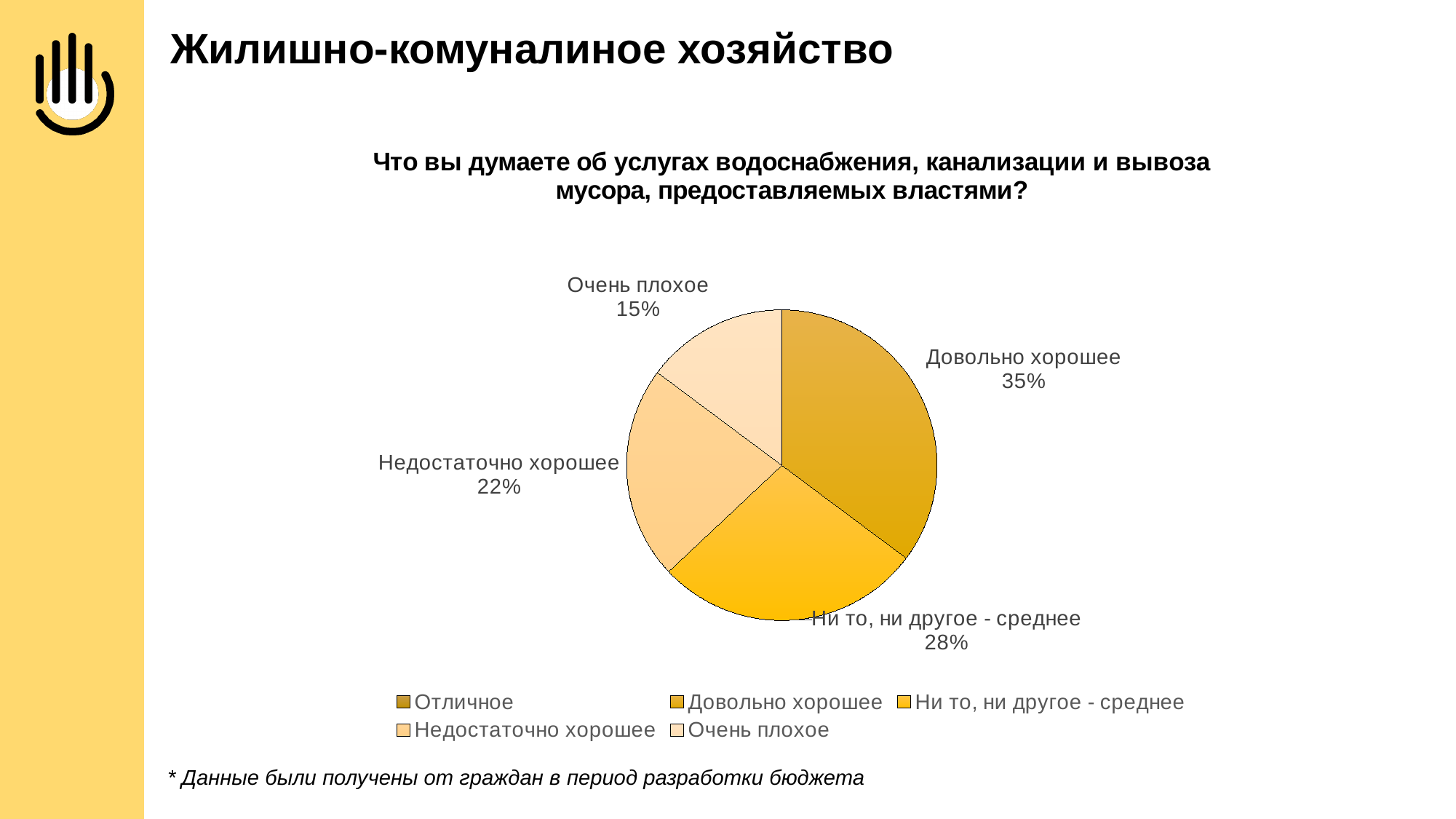

Жилишно-комуналиное хозяйство

### Chart: Что вы думаете об услугах водоснабжения, канализации и вывоза мусора, предоставляемых властями?

| Category |  |
|---|---|
| Отличное | 0.0 |
| Довольно хорошее | 0.352 |
| Ни то, ни другое - среднее | 0.278 |
| Недостаточно хорошее | 0.222 |
| Очень плохое | 0.148 |
* Данные были получены от граждан в период разработки бюджета